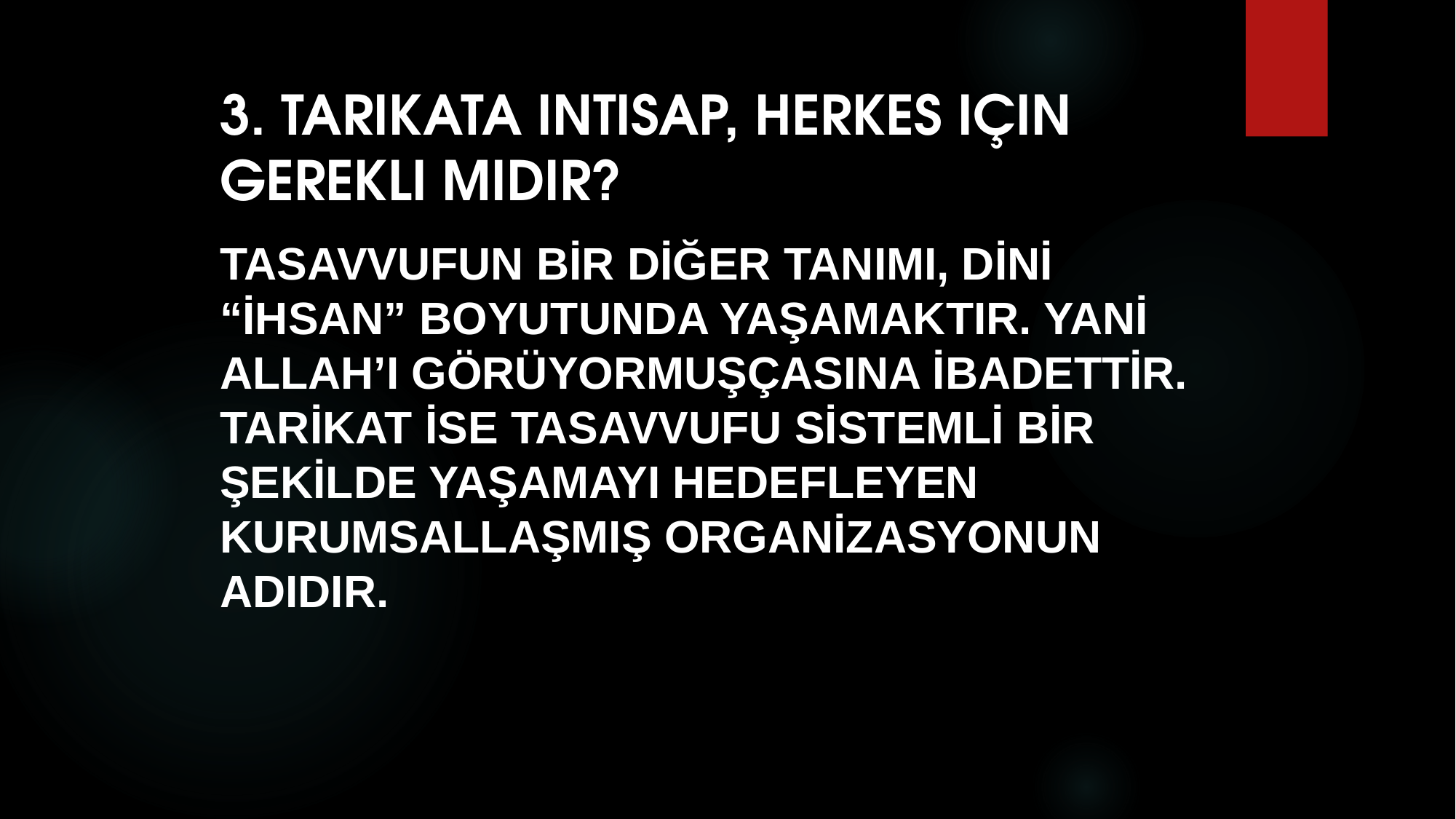

# 3. Tarikata intisap, herkes için gerekli midir?
Tasavvufun bir diğer tanımı, dini “ihsan” boyutunda yaşamaktır. Yani Allah’ı görüyormuşçasına ibadettir. Tarikat ise tasavvufu sistemli bir şekilde yaşamayı hedefleyen kurumsallaşmış organizasyonun adıdır.